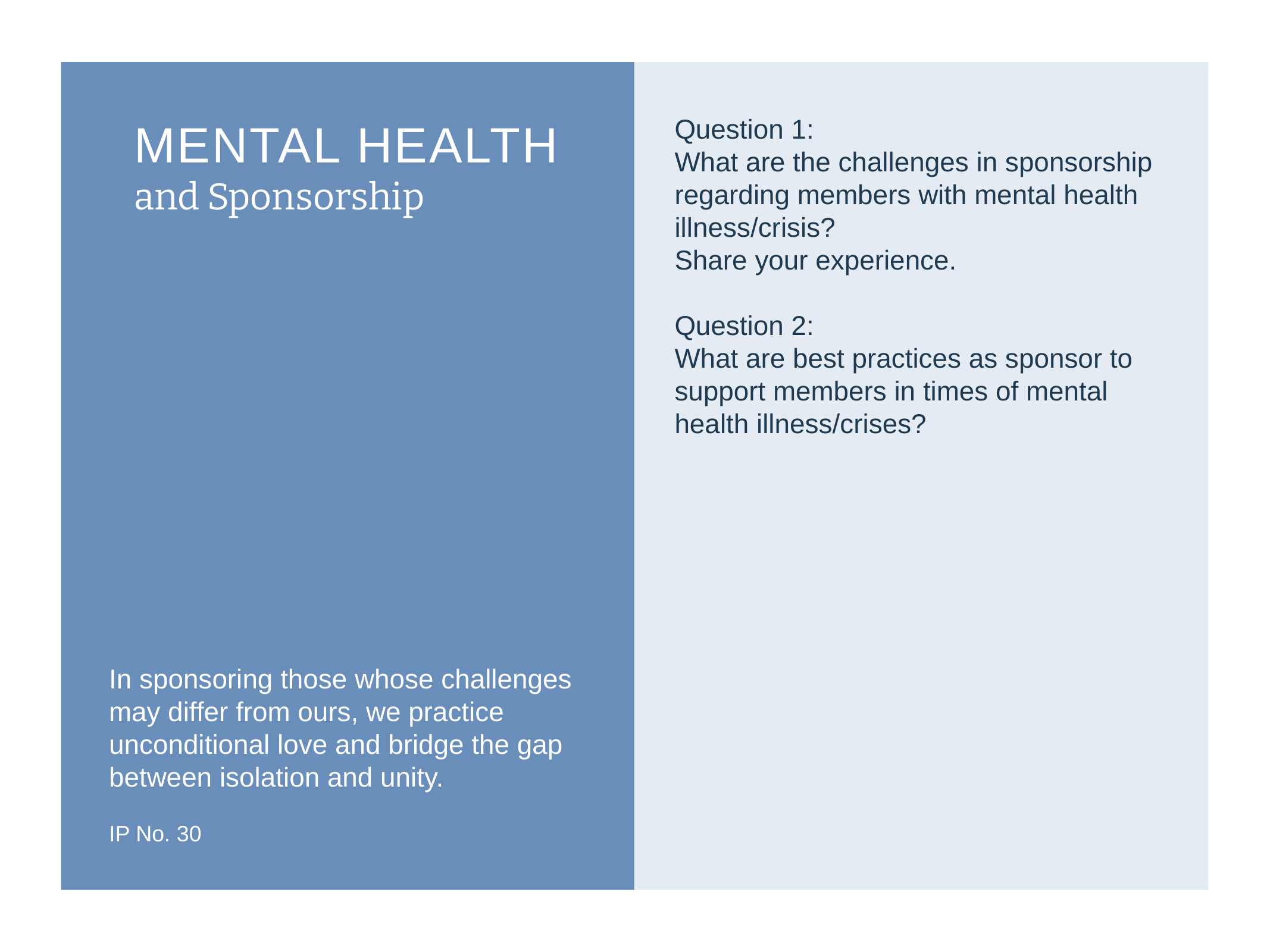

MENTAL HEALTH
and Sponsorship
Question 1:
What are the challenges in sponsorship regarding members with mental health illness/crisis?
Share your experience.

Question 2:
What are best practices as sponsor to support members in times of mental health illness/crises?
In sponsoring those whose challenges may differ from ours, we practice unconditional love and bridge the gap between isolation and unity.

IP No. 30